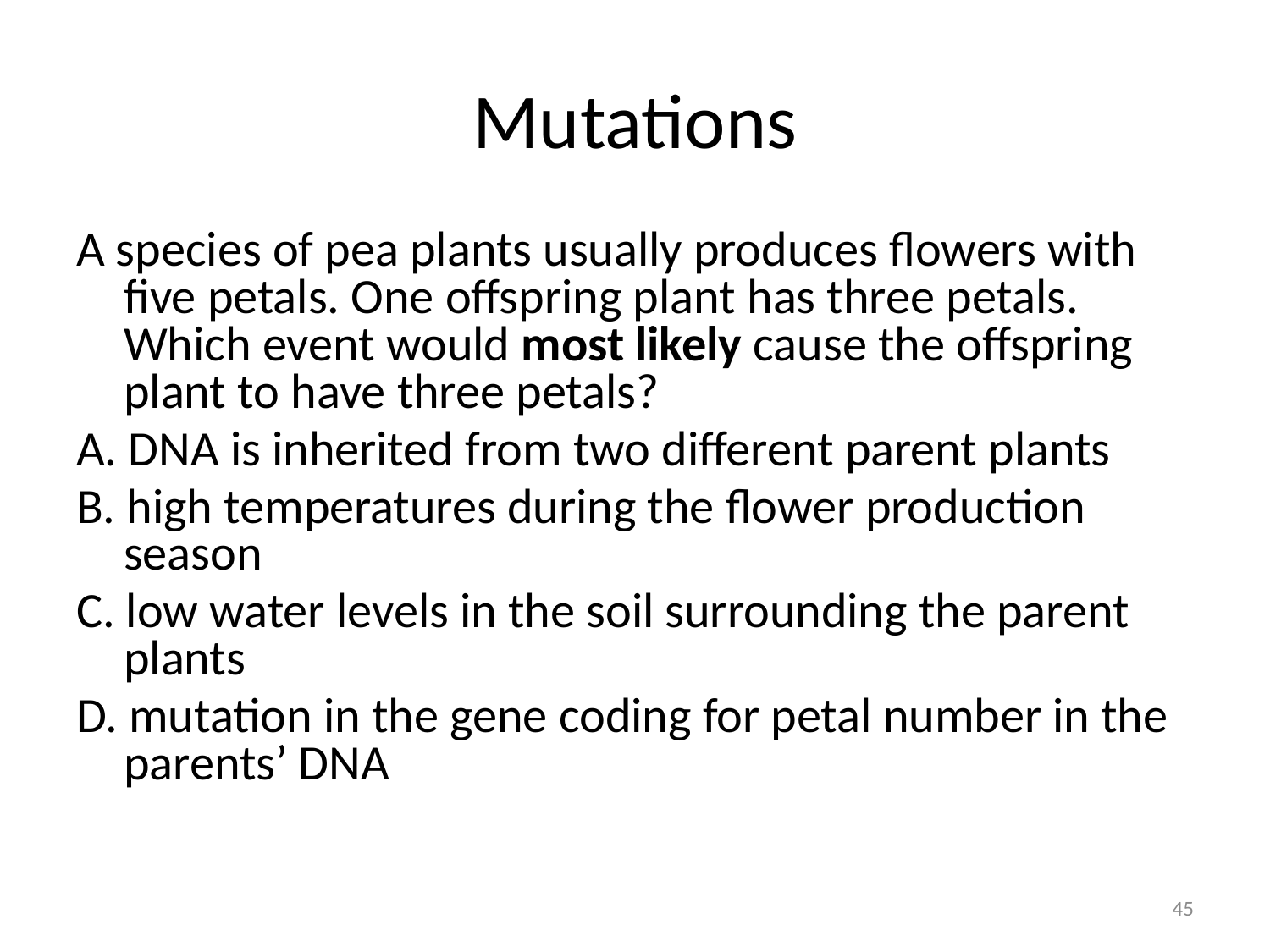

# Mutations
A species of pea plants usually produces flowers with five petals. One offspring plant has three petals. Which event would most likely cause the offspring plant to have three petals?
A. DNA is inherited from two different parent plants
B. high temperatures during the flower production season
C. low water levels in the soil surrounding the parent plants
D. mutation in the gene coding for petal number in the parents’ DNA
45